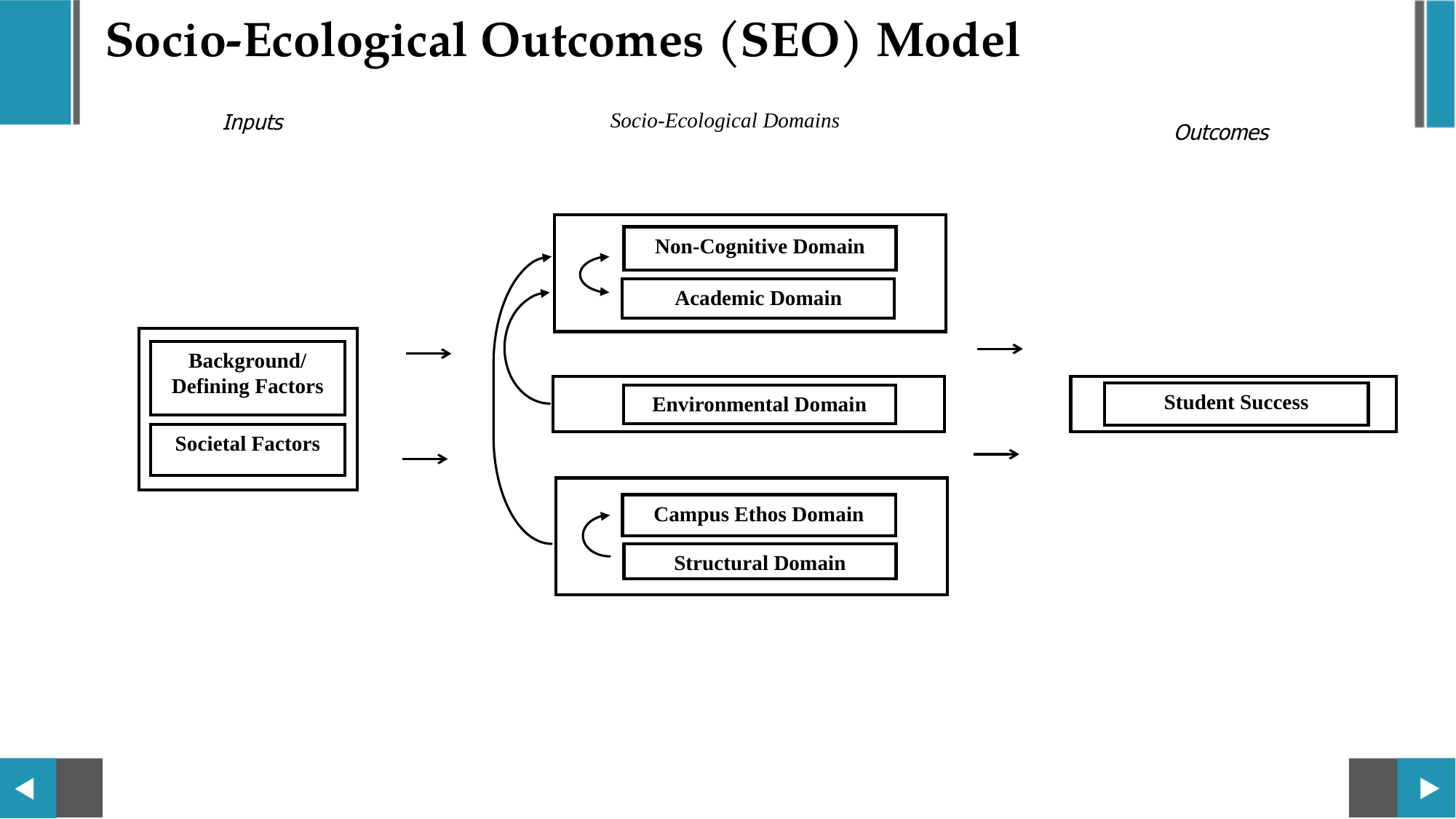

Socio-Ecological Outcomes (SEO) Model
Socio-Ecological Domains
Inputs
Outcomes

Non-Cognitive Domain

Academic Domain

Background/ Defining Factors

Student Success
Environmental Domain

Societal Factors

Campus Ethos Domain

Structural Domain